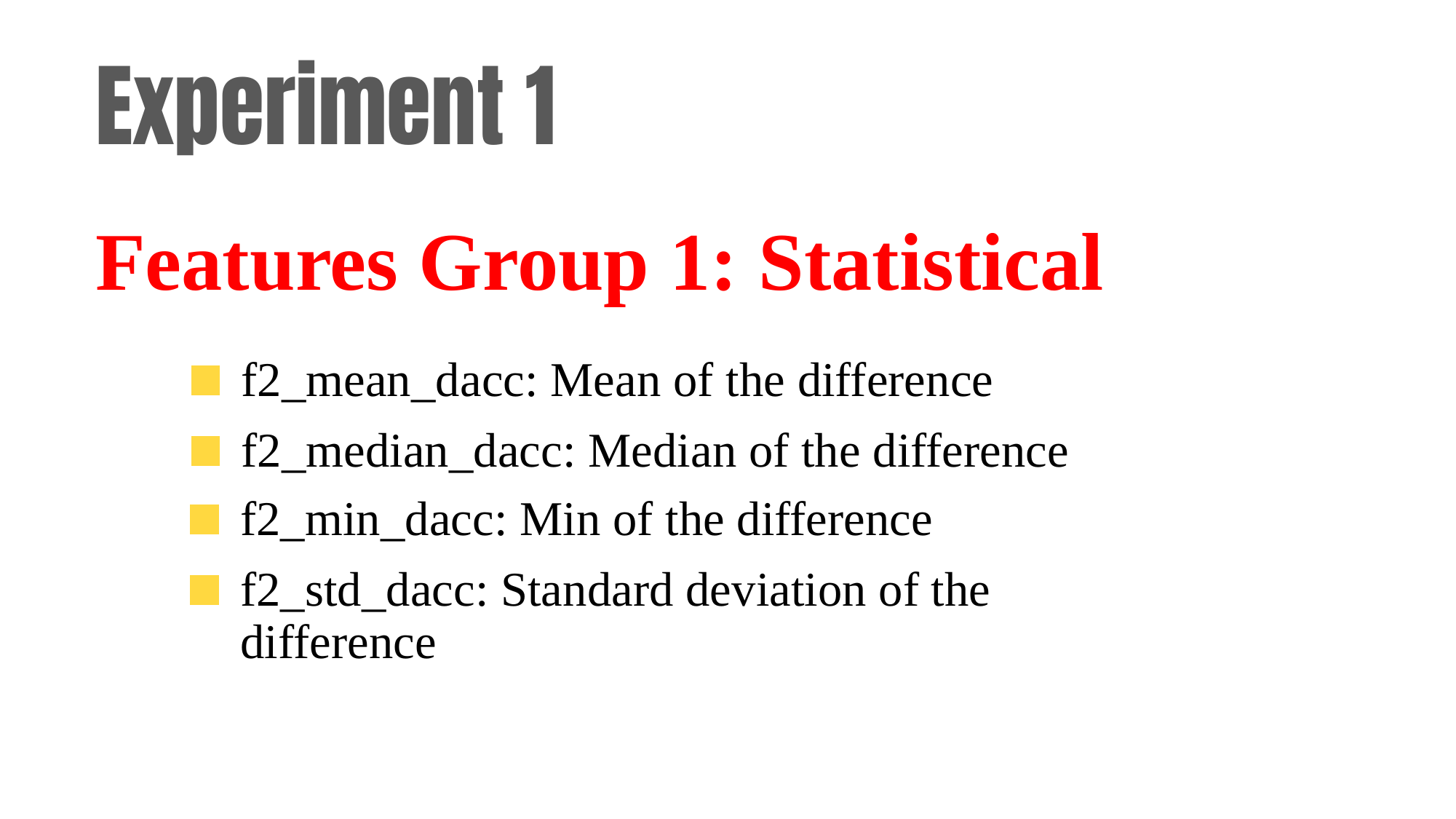

Experiment 1
Features Group 1: Statistical
f2_mean_dacc: Mean of the difference

f2_median_dacc: Median of the difference

f2_min_dacc: Min of the difference

f2_std_dacc: Standard deviation of the difference